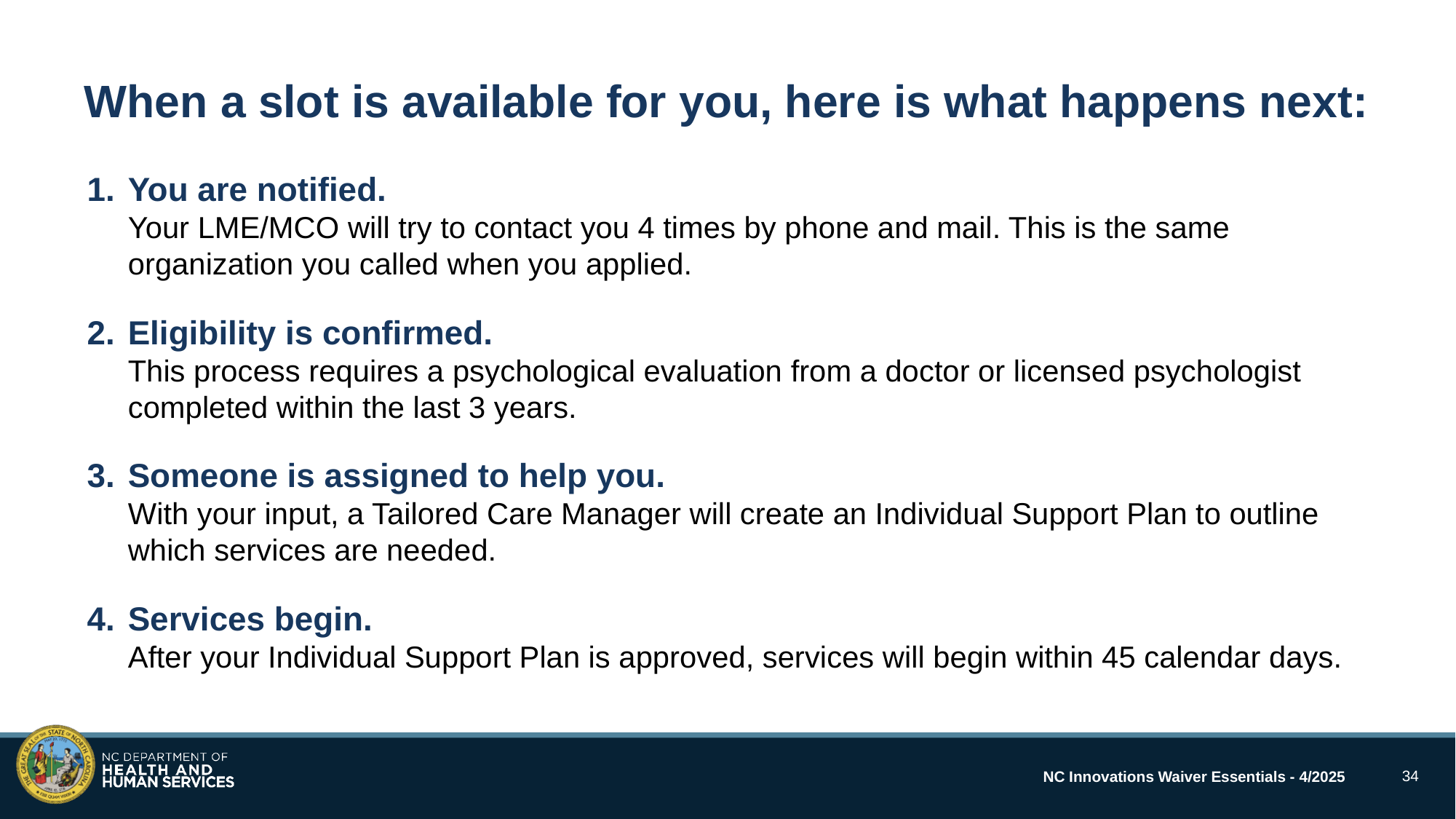

When a slot is available for you, here is what happens next:
You are notified.
Your LME/MCO will try to contact you 4 times by phone and mail. This is the same organization you called when you applied.
Eligibility is confirmed.
This process requires a psychological evaluation from a doctor or licensed psychologist completed within the last 3 years.
Someone is assigned to help you.
With your input, a Tailored Care Manager will create an Individual Support Plan to outline which services are needed.
Services begin.
After your Individual Support Plan is approved, services will begin within 45 calendar days.